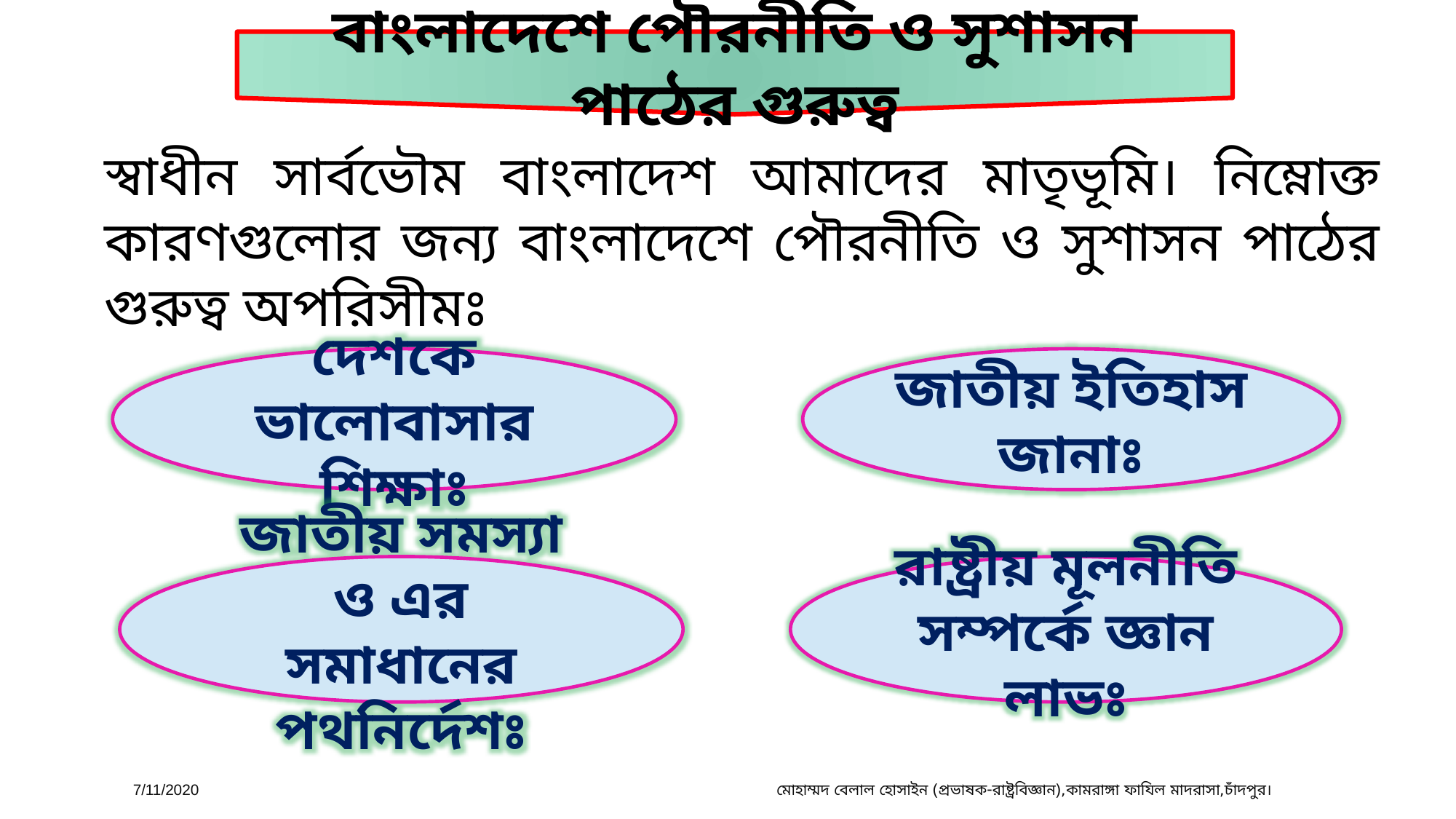

বাংলাদেশে পৌরনীতি ও সুশাসন পাঠের গুরুত্ব
স্বাধীন সার্বভৌম বাংলাদেশ আমাদের মাতৃভূমি। নিম্নোক্ত কারণগুলোর জন্য বাংলাদেশে পৌরনীতি ও সুশাসন পাঠের গুরুত্ব অপরিসীমঃ
দেশকে ভালোবাসার শিক্ষাঃ
জাতীয় ইতিহাস জানাঃ
জাতীয় সমস্যা ও এর সমাধানের পথনির্দেশঃ
রাষ্ট্রীয় মূলনীতি সম্পর্কে জ্ঞান লাভঃ
7/11/2020
মোহাম্মদ বেলাল হোসাইন (প্রভাষক-রাষ্ট্রবিজ্ঞান),কামরাঙ্গা ফাযিল মাদরাসা,চাঁদপুর।